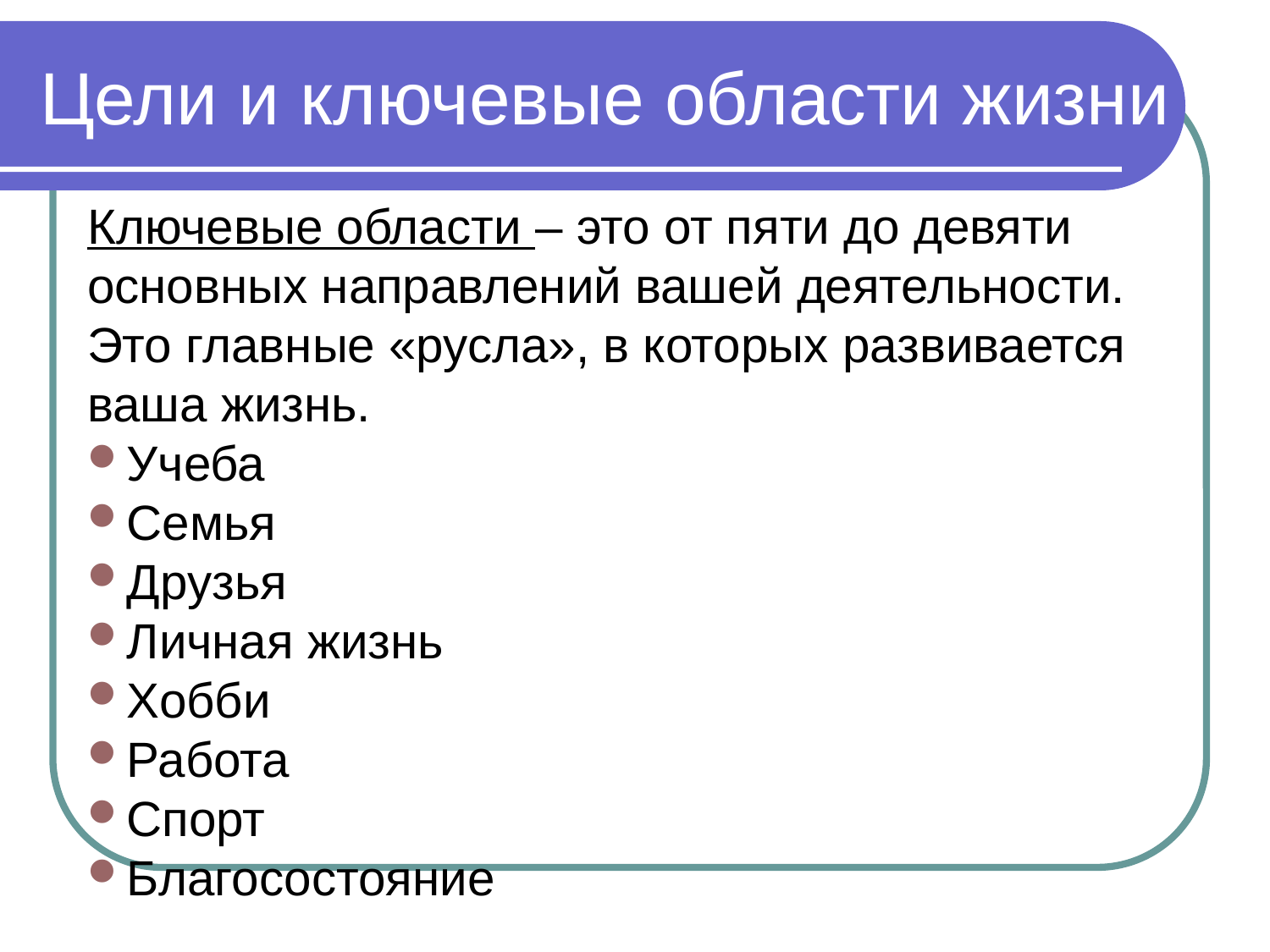

# Цели и ключевые области жизни
Ключевые области – это от пяти до девяти основных направлений вашей деятельности. Это главные «русла», в которых развивается ваша жизнь.
Учеба
Семья
Друзья
Личная жизнь
Хобби
Работа
Спорт
Благосостояние